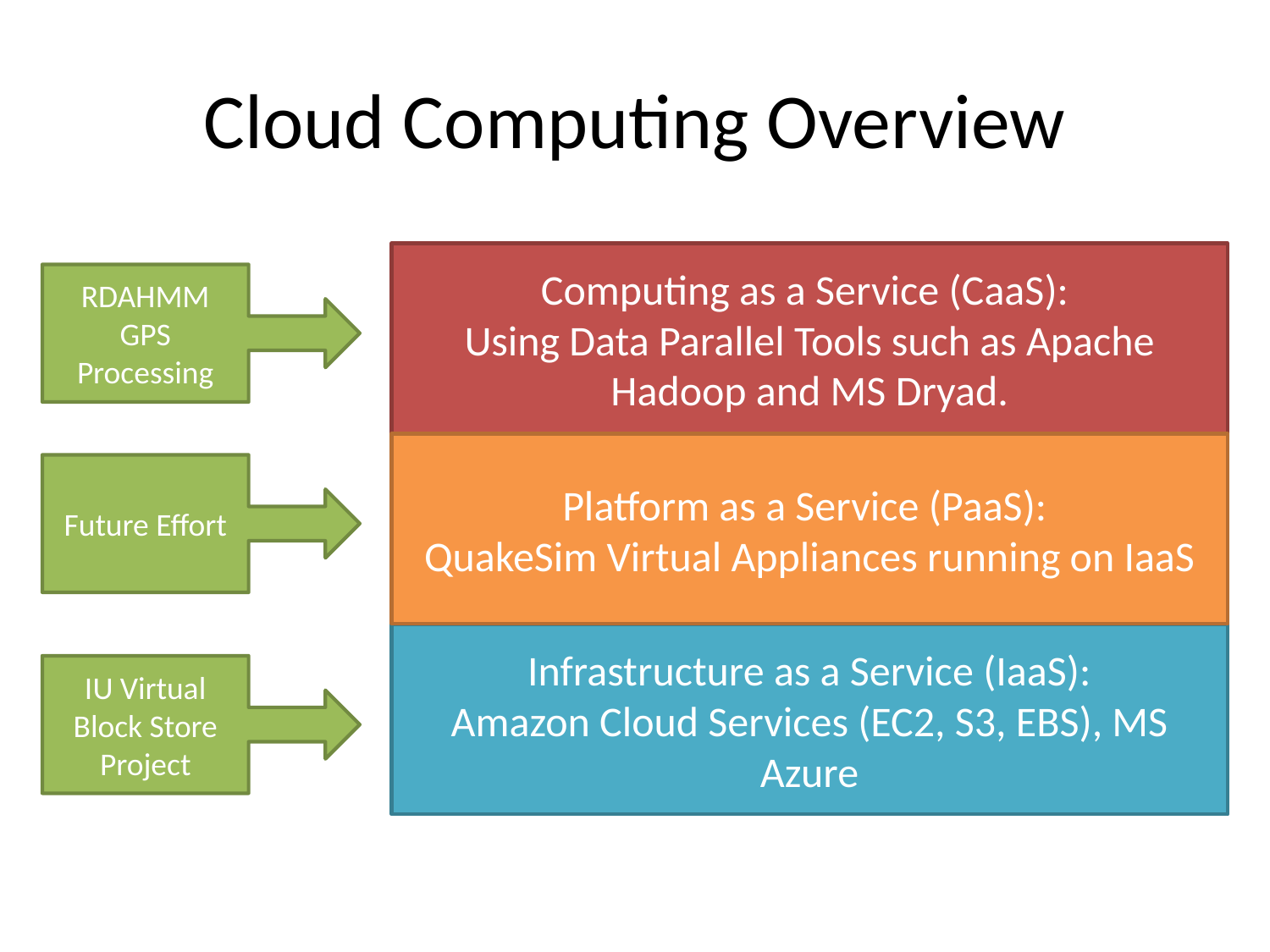

# Cloud Computing Overview
Computing as a Service (CaaS):
Using Data Parallel Tools such as Apache Hadoop and MS Dryad.
RDAHMM GPS Processing
Platform as a Service (PaaS):
QuakeSim Virtual Appliances running on IaaS
Future Effort
Infrastructure as a Service (IaaS):
Amazon Cloud Services (EC2, S3, EBS), MS Azure
IU Virtual Block Store Project